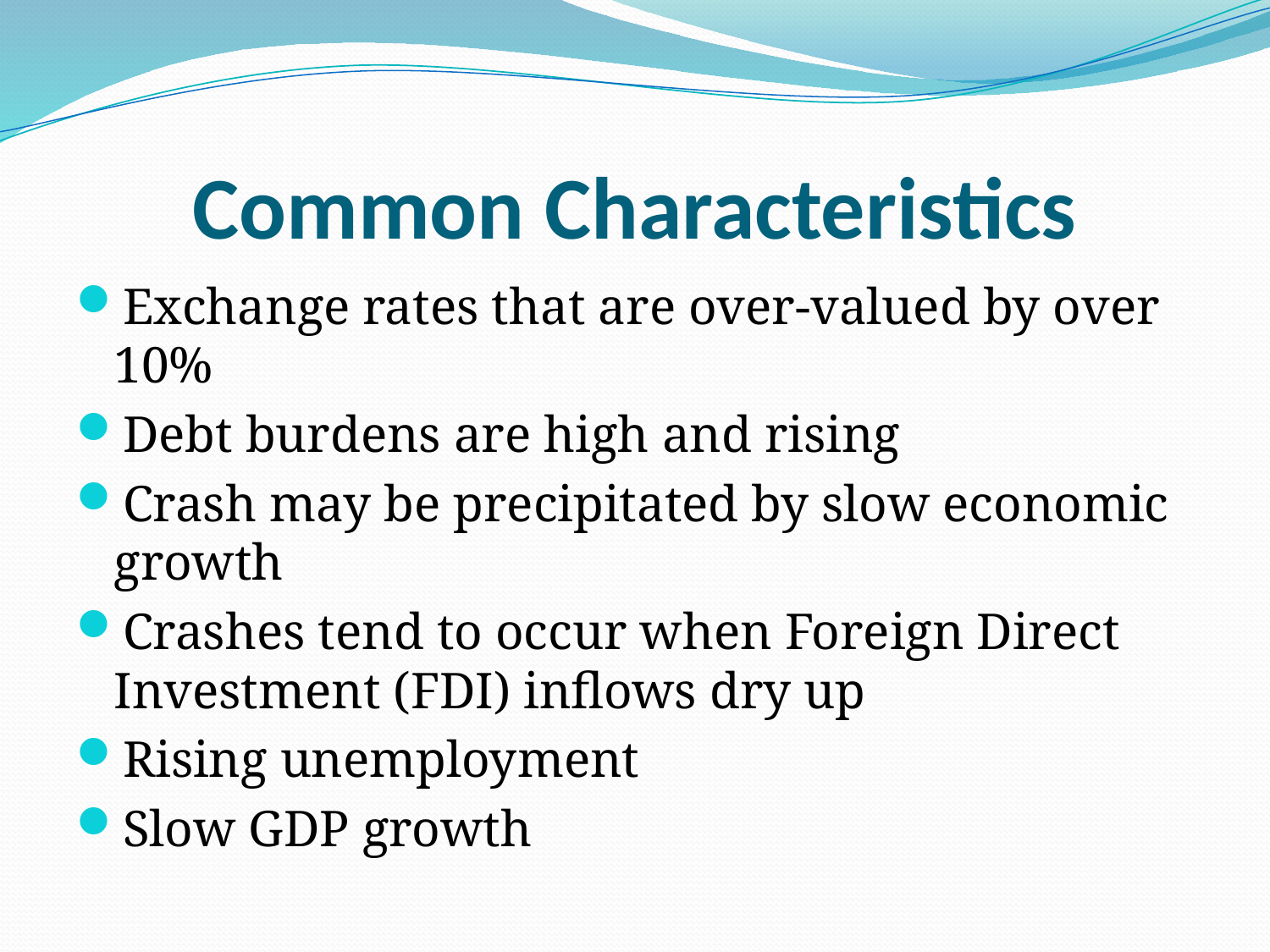

# Common Characteristics
Exchange rates that are over-valued by over 10%
Debt burdens are high and rising
Crash may be precipitated by slow economic growth
Crashes tend to occur when Foreign Direct Investment (FDI) inflows dry up
Rising unemployment
Slow GDP growth